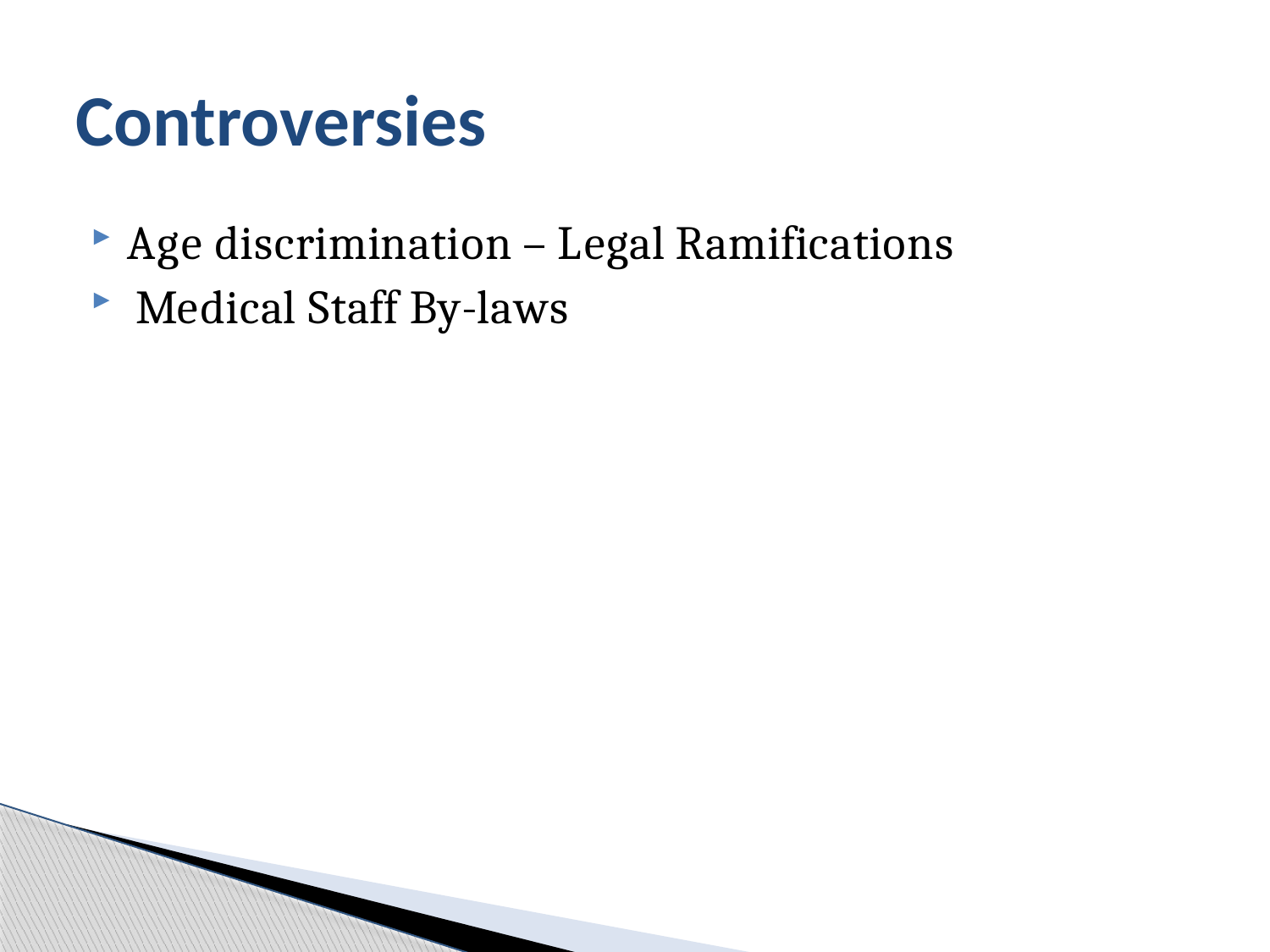

# Controversies
Age discrimination – Legal Ramifications
 Medical Staff By-laws